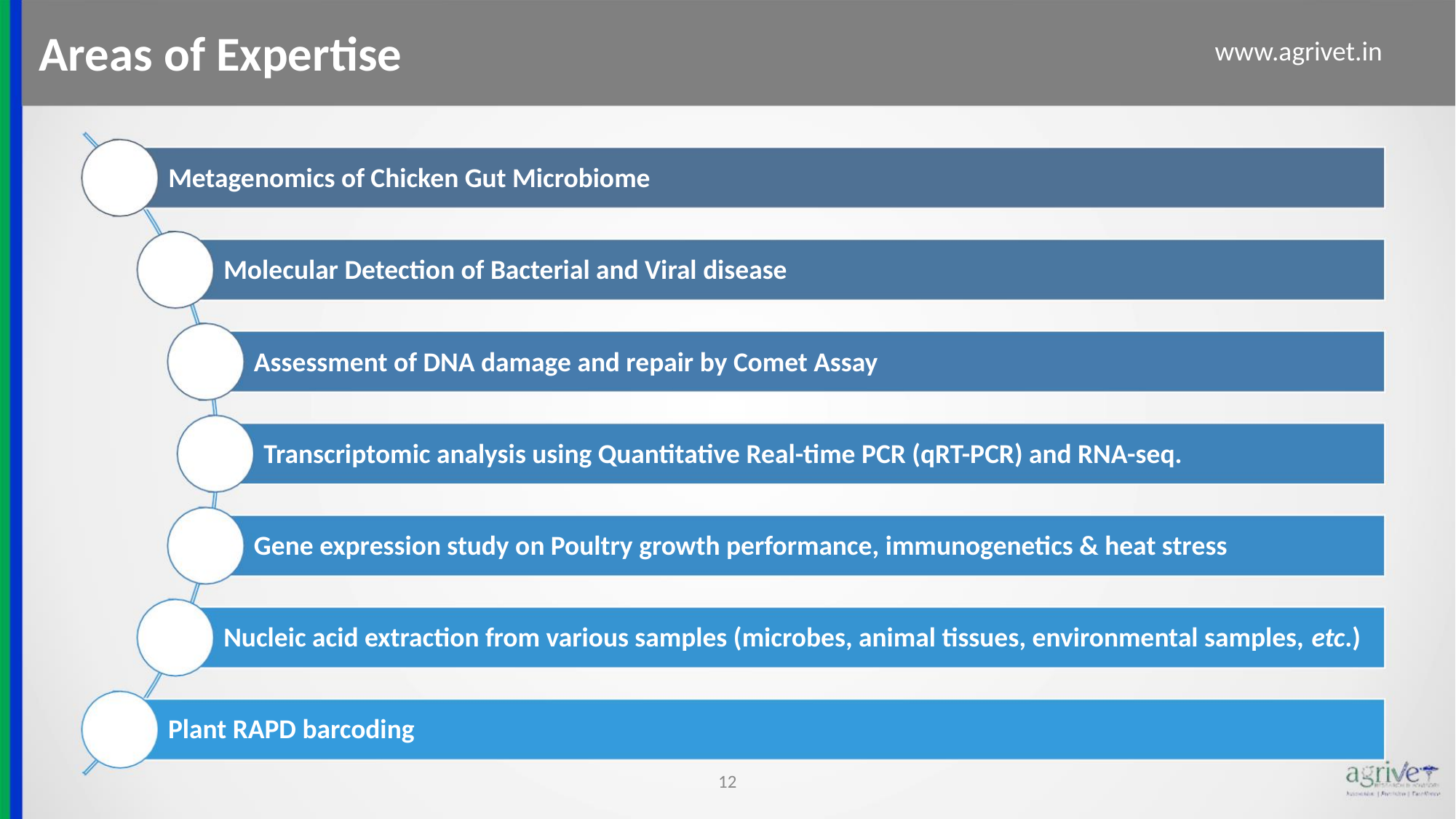

Areas of Expertise
www.agrivet.in
Metagenomics of Chicken Gut Microbiome
Molecular Detection of Bacterial and Viral disease
Assessment of DNA damage and repair by Comet Assay
Transcriptomic analysis using Quantitative Real-time PCR (qRT-PCR) and RNA-seq.
Gene expression study on Poultry growth performance, immunogenetics & heat stress
Nucleic acid extraction from various samples (microbes, animal tissues, environmental samples, etc.)
Plant RAPD barcoding
12